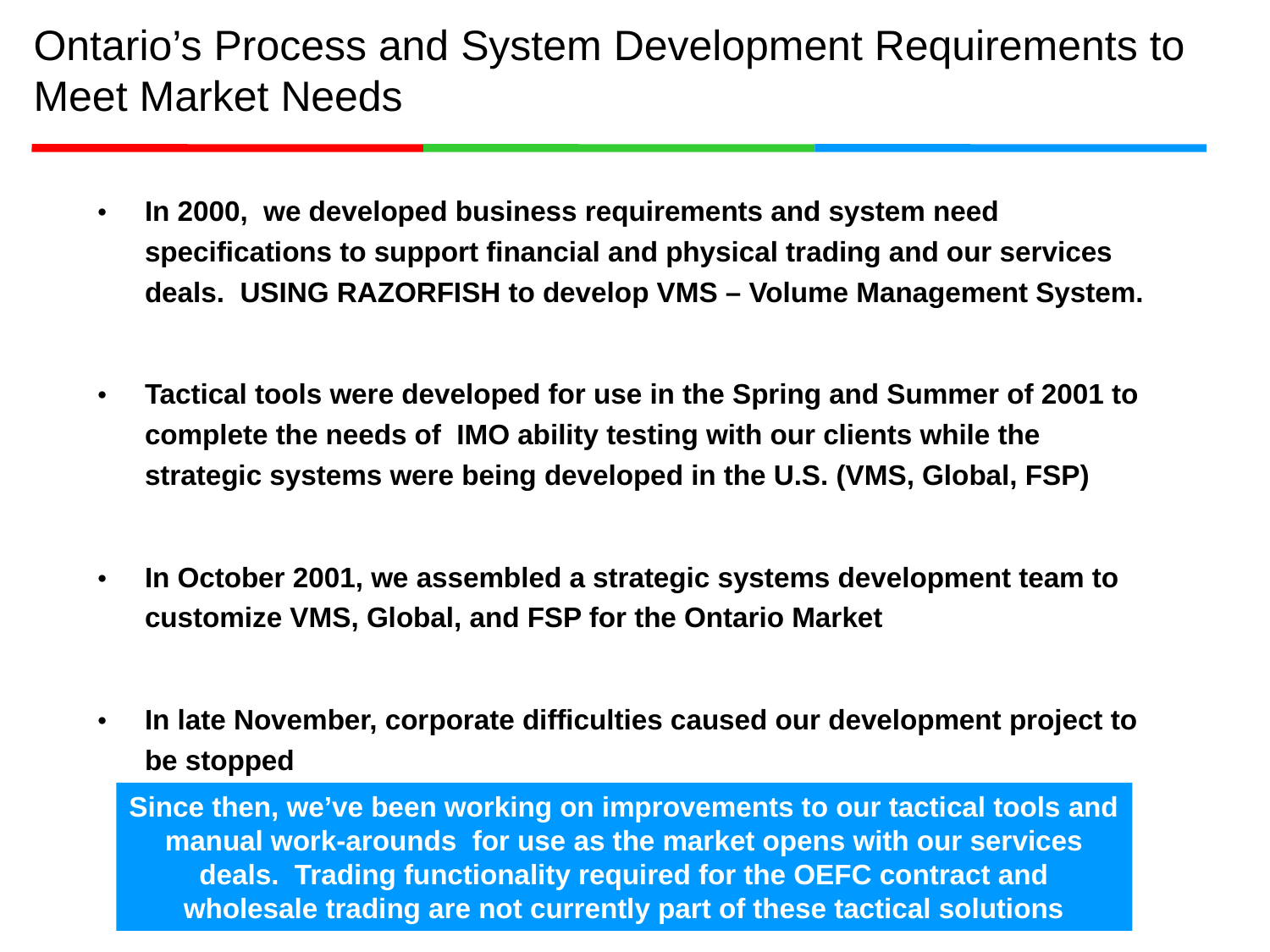

# Ontario’s Process and System Development Requirements to Meet Market Needs
In 2000,  we developed business requirements and system need specifications to support financial and physical trading and our services deals.  USING RAZORFISH to develop VMS – Volume Management System.

Tactical tools were developed for use in the Spring and Summer of 2001 to complete the needs of  IMO ability testing with our clients while the strategic systems were being developed in the U.S. (VMS, Global, FSP)

In October 2001, we assembled a strategic systems development team to customize VMS, Global, and FSP for the Ontario Market

In late November, corporate difficulties caused our development project to be stopped

Since then, we’ve been working on improvements to our tactical tools and manual work-arounds  for use as the market opens with our services deals.  Trading functionality required for the OEFC contract and wholesale trading are not currently part of these tactical solutions